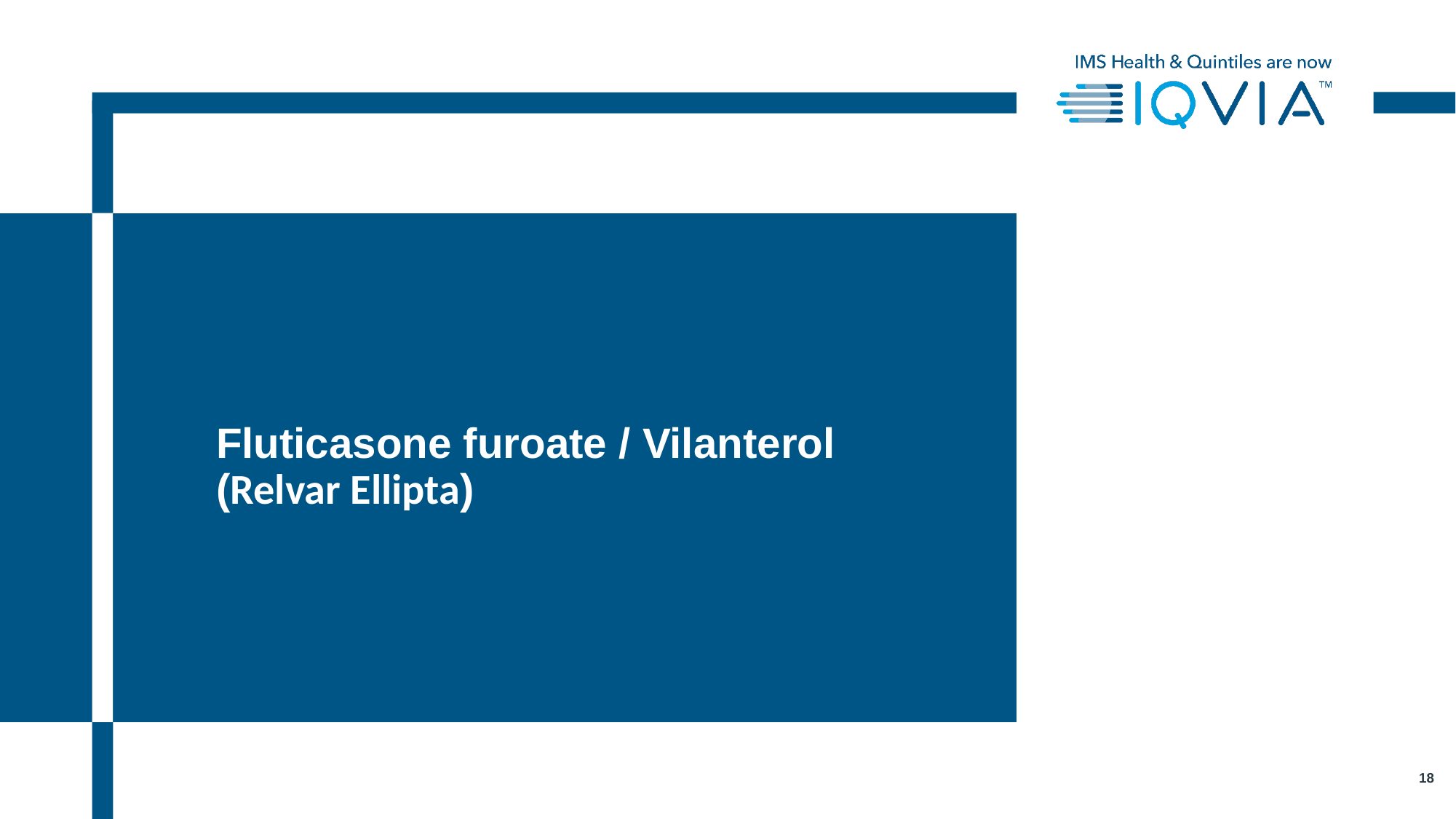

# Fluticasone furoate / Vilanterol (Relvar Ellipta)